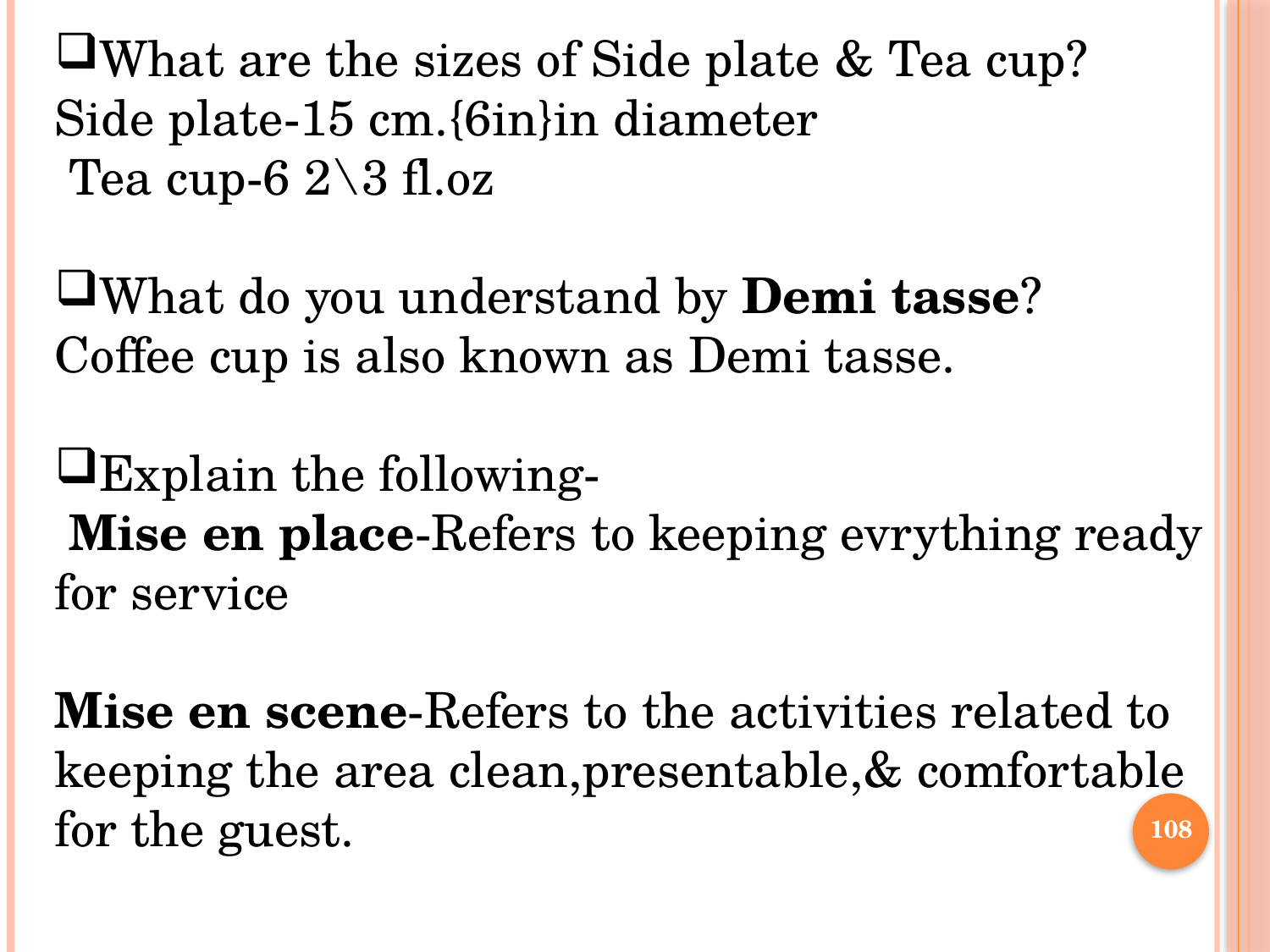

What are the sizes of Side plate & Tea cup?
Side plate-15 cm.{6in}in diameter
 Tea cup-6 2\3 fl.oz

What do you understand by Demi tasse?
Coffee cup is also known as Demi tasse.

Explain the following-
 Mise en place-Refers to keeping evrything ready for service

Mise en scene-Refers to the activities related to keeping the area clean,presentable,& comfortable for the guest.

108